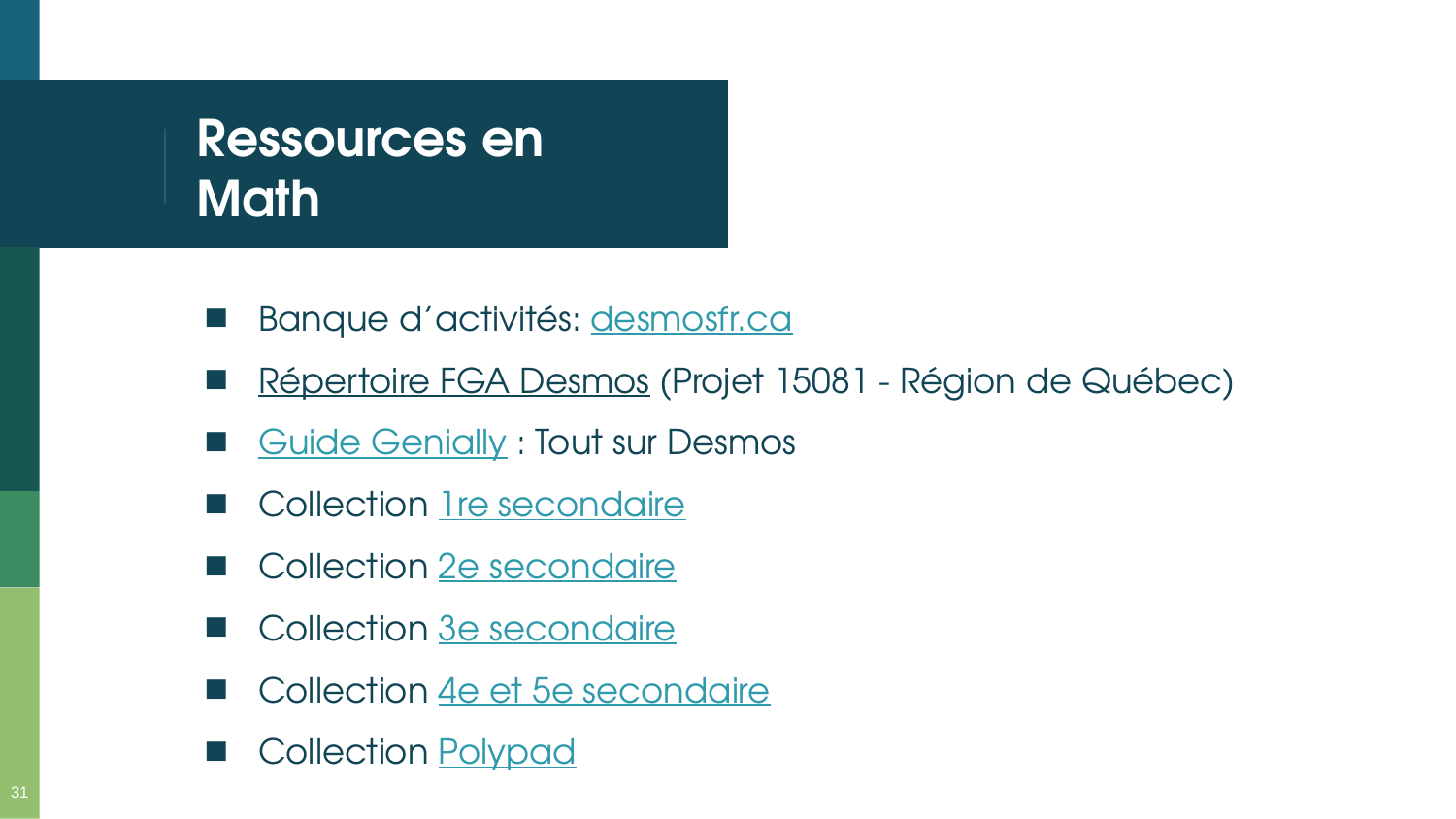

# Ressources en
Math
Banque d’activités: desmosfr.ca
Répertoire FGA Desmos (Projet 15081 - Région de Québec)
Guide Genially : Tout sur Desmos
Collection 1re secondaire
Collection 2e secondaire
Collection 3e secondaire
Collection 4e et 5e secondaire
Collection Polypad
31